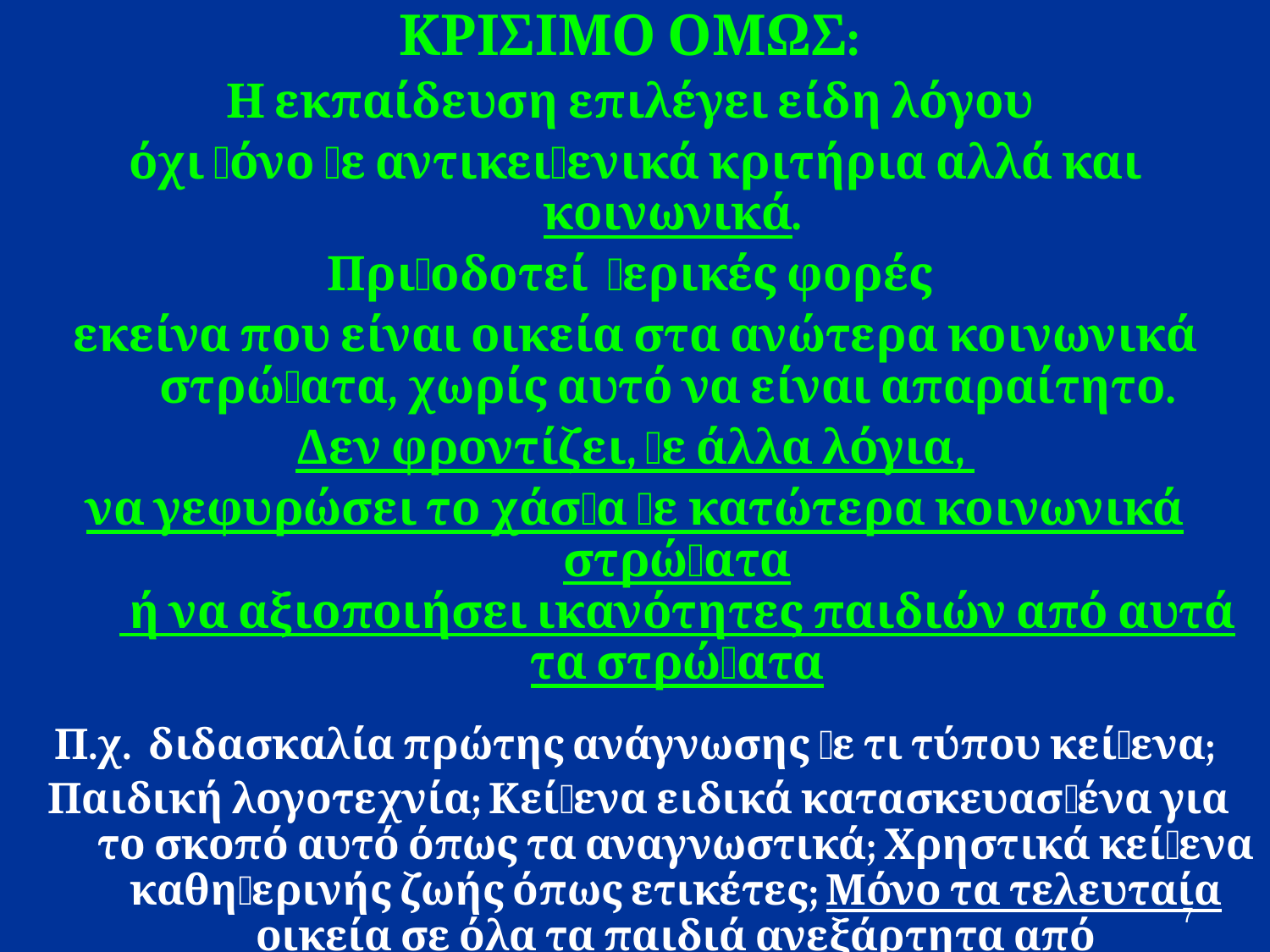

ΚΡΙΣΙΜΟ ΟΜΩΣ:
Η εκπαίδευση επιλέγει είδη λόγου
όχι μόνο με αντικειμενικά κριτήρια αλλά και κοινωνικά.
Πριμοδοτεί  μερικές φορές
εκείνα που είναι οικεία στα ανώτερα κοινωνικά στρώματα, χωρίς αυτό να είναι απαραίτητο.
Δεν φροντίζει, με άλλα λόγια,
να γεφυρώσει το χάσμα με κατώτερα κοινωνικά στρώματα
 ή να αξιοποιήσει ικανότητες παιδιών από αυτά τα στρώματα

Π.χ.  διδασκαλία πρώτης ανάγνωσης με τι τύπου κείμενα;
Παιδική λογοτεχνία; Κείμενα ειδικά κατασκευασμένα για το σκοπό αυτό όπως τα αναγνωστικά; Χρηστικά κείμενα καθημερινής ζωής όπως ετικέτες; Μόνο τα τελευταία οικεία σε όλα τα παιδιά ανεξάρτητα από κοινωνικοπολιτισμική προέλευση.  Αυτά οφείλει να αξιοποιήσει  το σχολείο όταν αρχίζει διδασκαλία γραπτού λόγου για να περάσει σταδιακά σε πιο απαιτητικά επιστημονικά κείμενα.
7